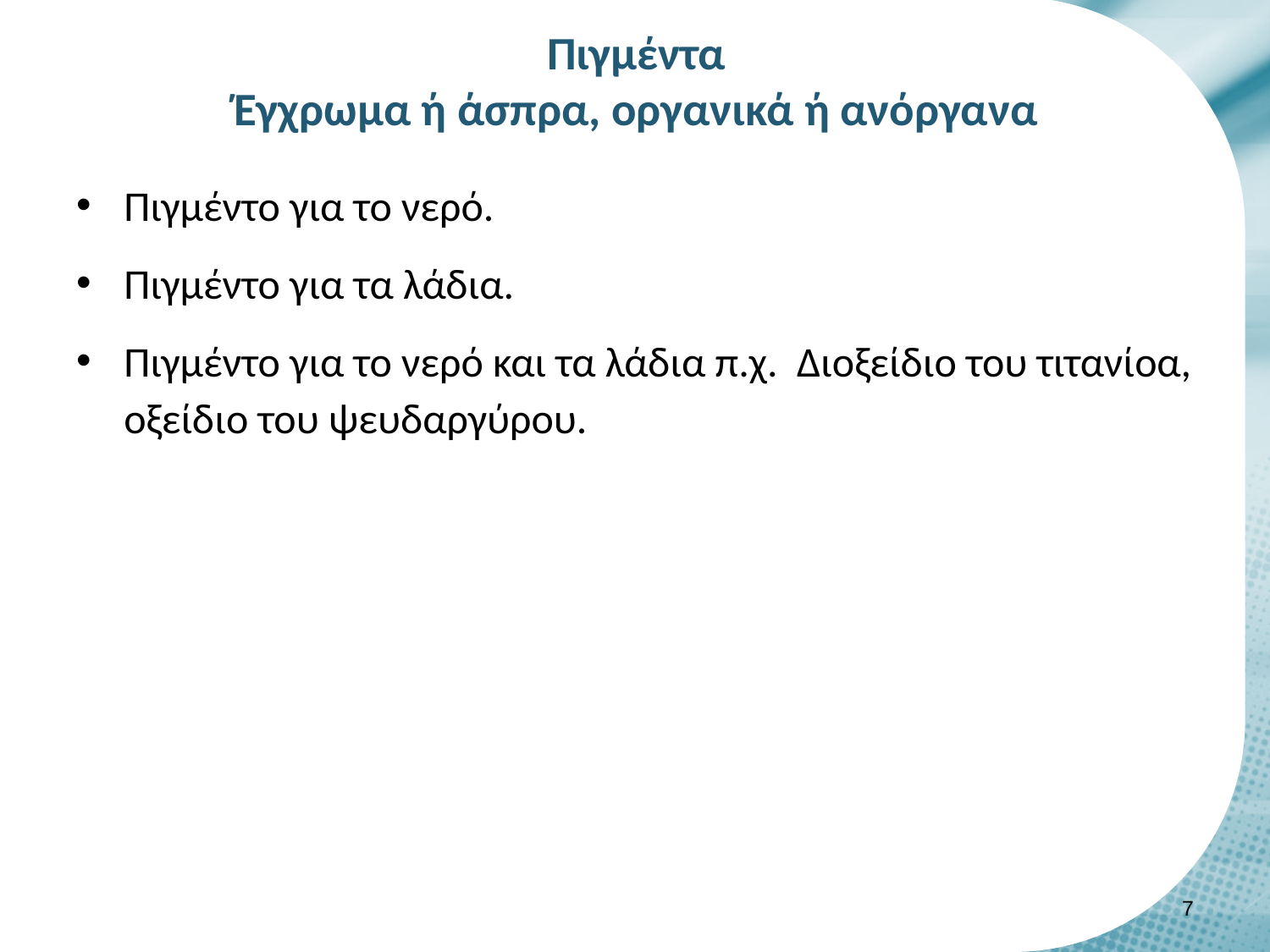

# Πιγμέντα Έγχρωμα ή άσπρα, οργανικά ή ανόργανα
Πιγμέντο για το νερό.
Πιγμέντο για τα λάδια.
Πιγμέντο για το νερό και τα λάδια π.χ.  Διοξείδιο του τιτανίοα, οξείδιο του ψευδαργύρου.

7